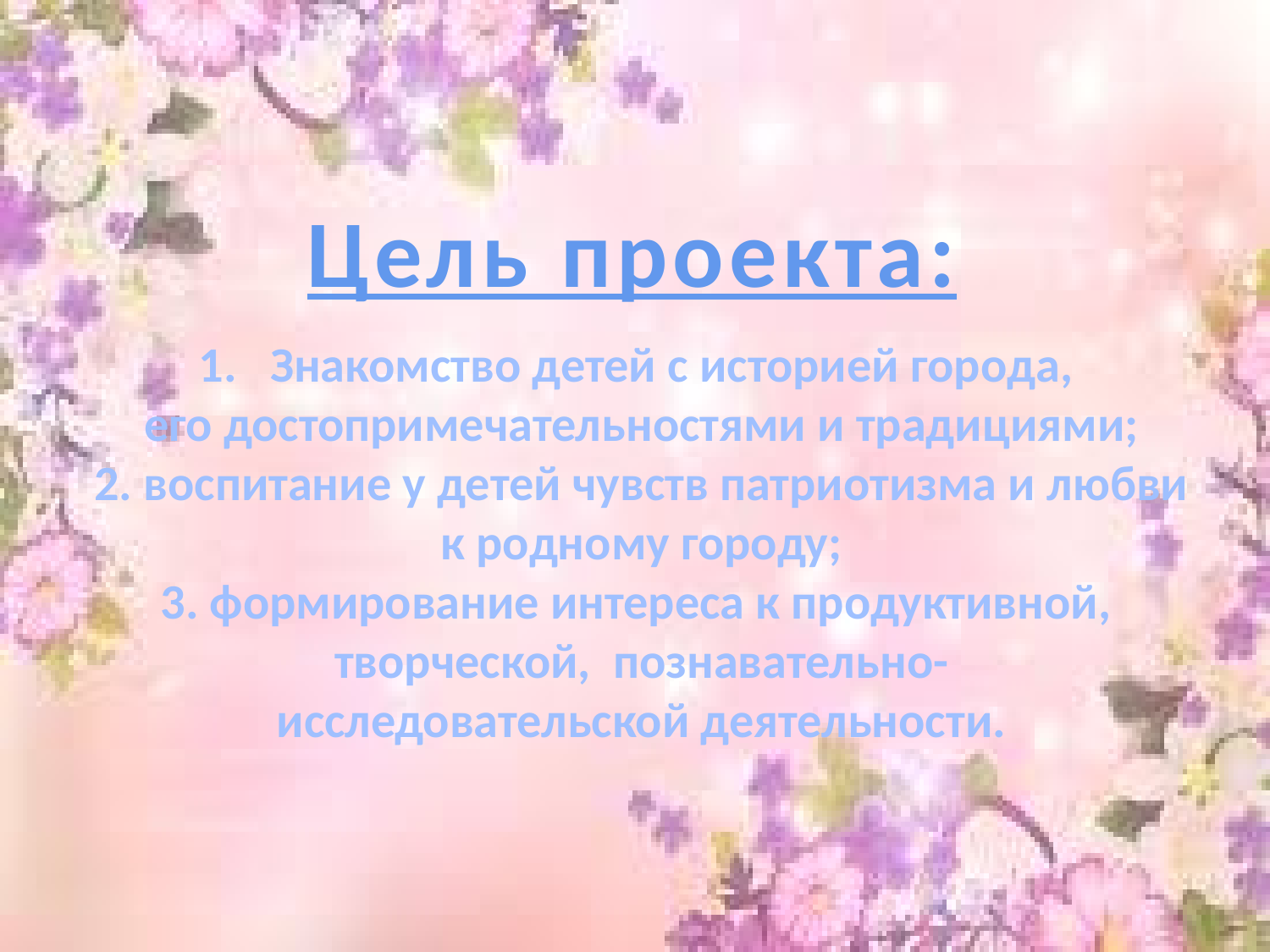

Цель проекта:
Знакомство детей с историей города,
его достопримечательностями и традициями;
2. воспитание у детей чувств патриотизма и любви
к родному городу;
3. формирование интереса к продуктивной,
творческой,  познавательно-
исследовательской деятельности.